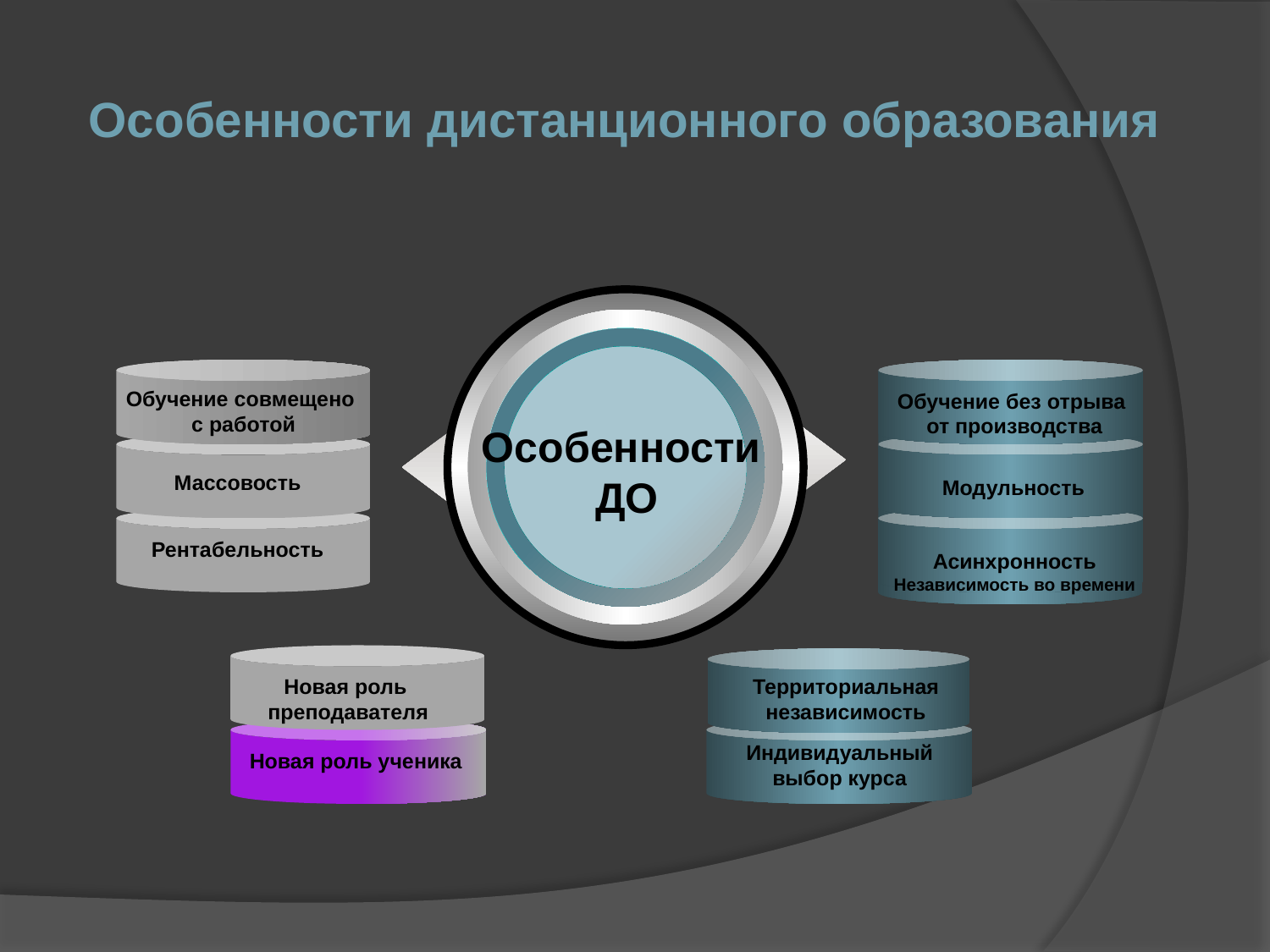

# Особенности дистанционного образования

Обучение совмещено
с работой
Обучение без отрыва
от производства
Массовость
Особенности
ДО

НТИ
Массовость
Модульность

Рентабельность
Рентабельность
Асинхронность
Независимость во времени

Новая роль
преподавателя
Территориальная независимость

Индивидуальный выбор курса
Новая роль ученика